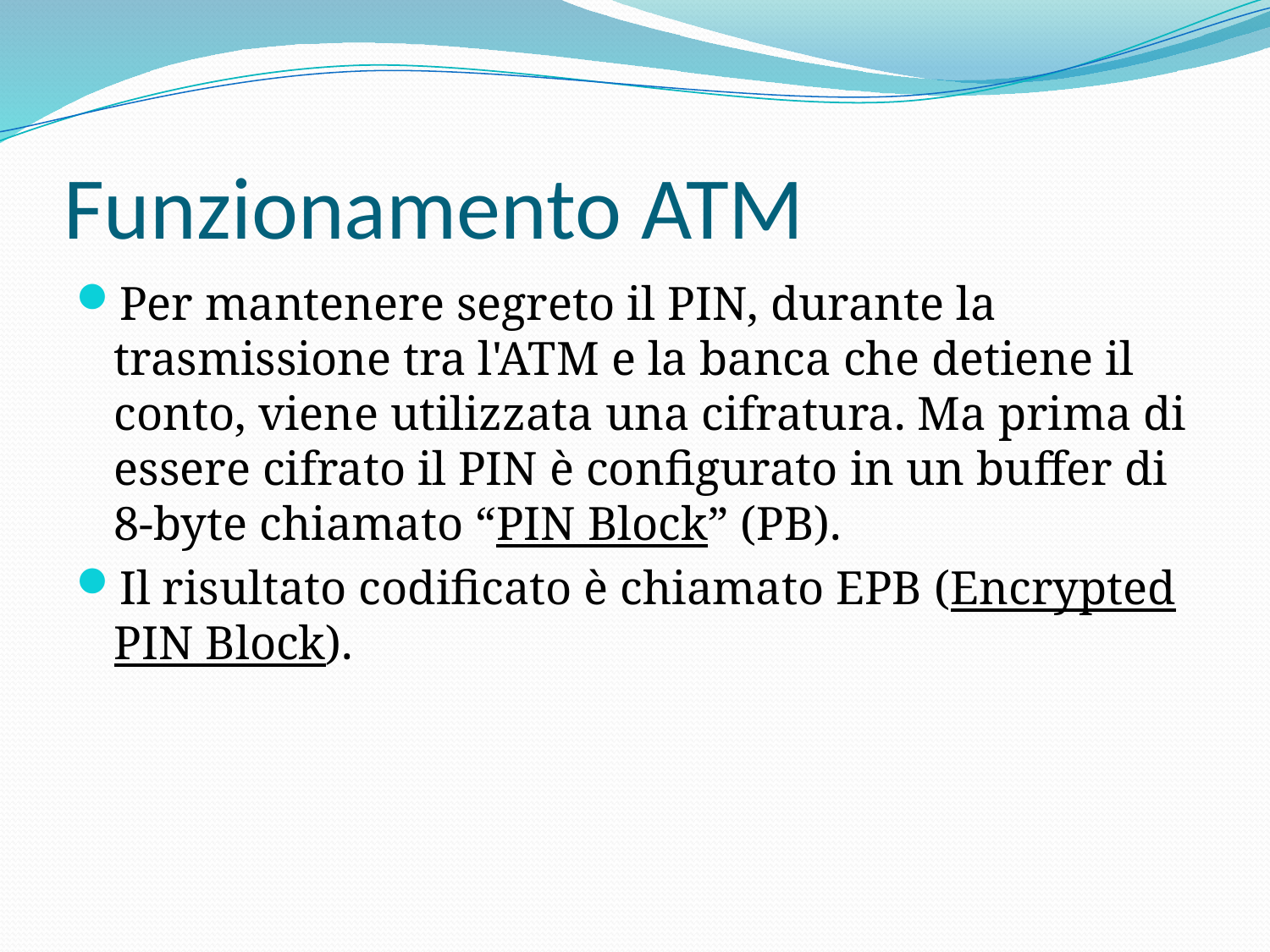

# Funzionamento ATM
Per mantenere segreto il PIN, durante la trasmissione tra l'ATM e la banca che detiene il conto, viene utilizzata una cifratura. Ma prima di essere cifrato il PIN è configurato in un buffer di 8-byte chiamato “PIN Block” (PB).
Il risultato codificato è chiamato EPB (Encrypted PIN Block).